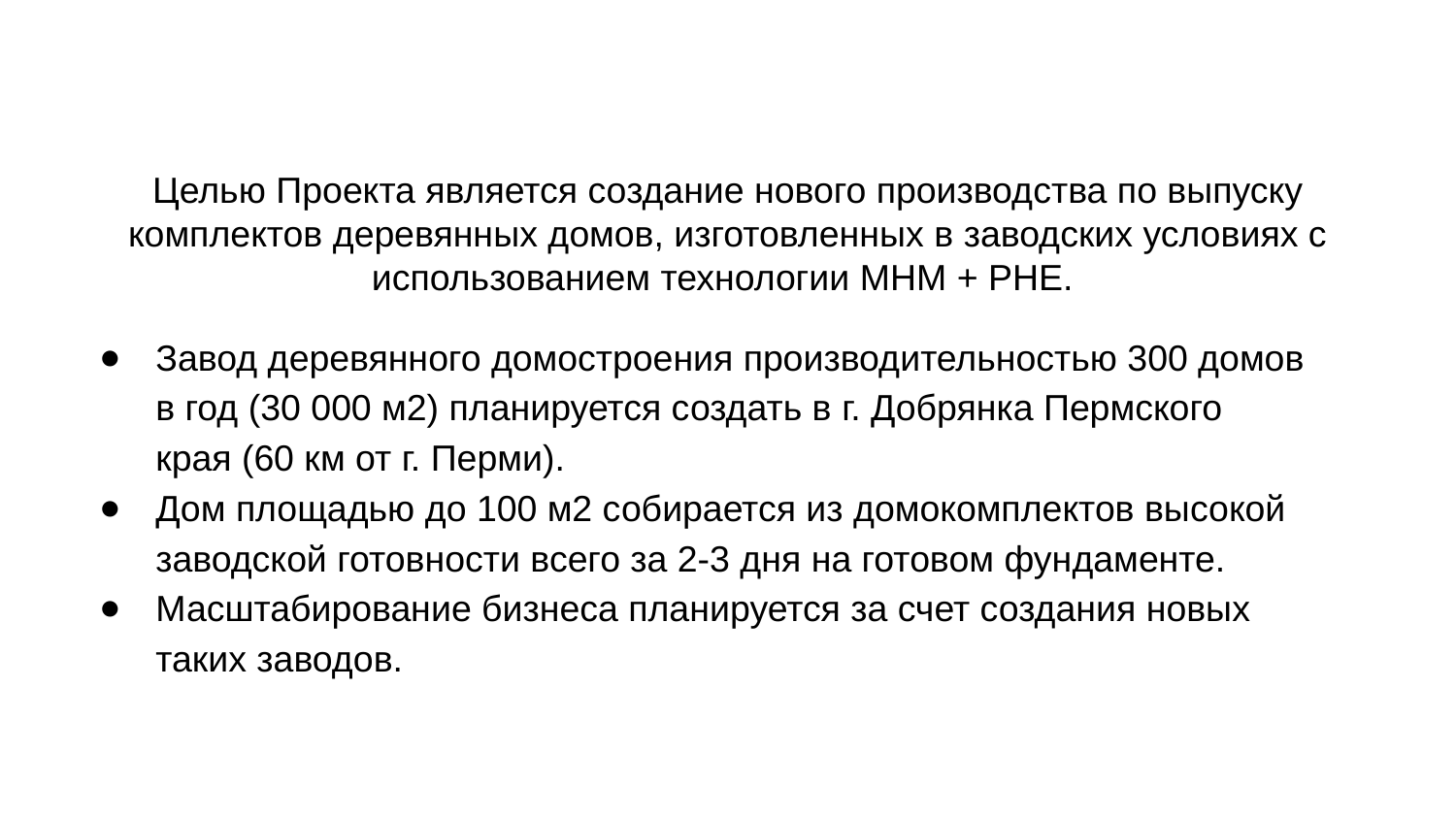

Целью Проекта является создание нового производства по выпуску комплектов деревянных домов, изготовленных в заводских условиях с использованием технологии МНМ + РНЕ.
Завод деревянного домостроения производительностью 300 домов в год (30 000 м2) планируется создать в г. Добрянка Пермского края (60 км от г. Перми).
Дом площадью до 100 м2 собирается из домокомплектов высокой заводской готовности всего за 2-3 дня на готовом фундаменте.
Масштабирование бизнеса планируется за счет создания новых таких заводов.